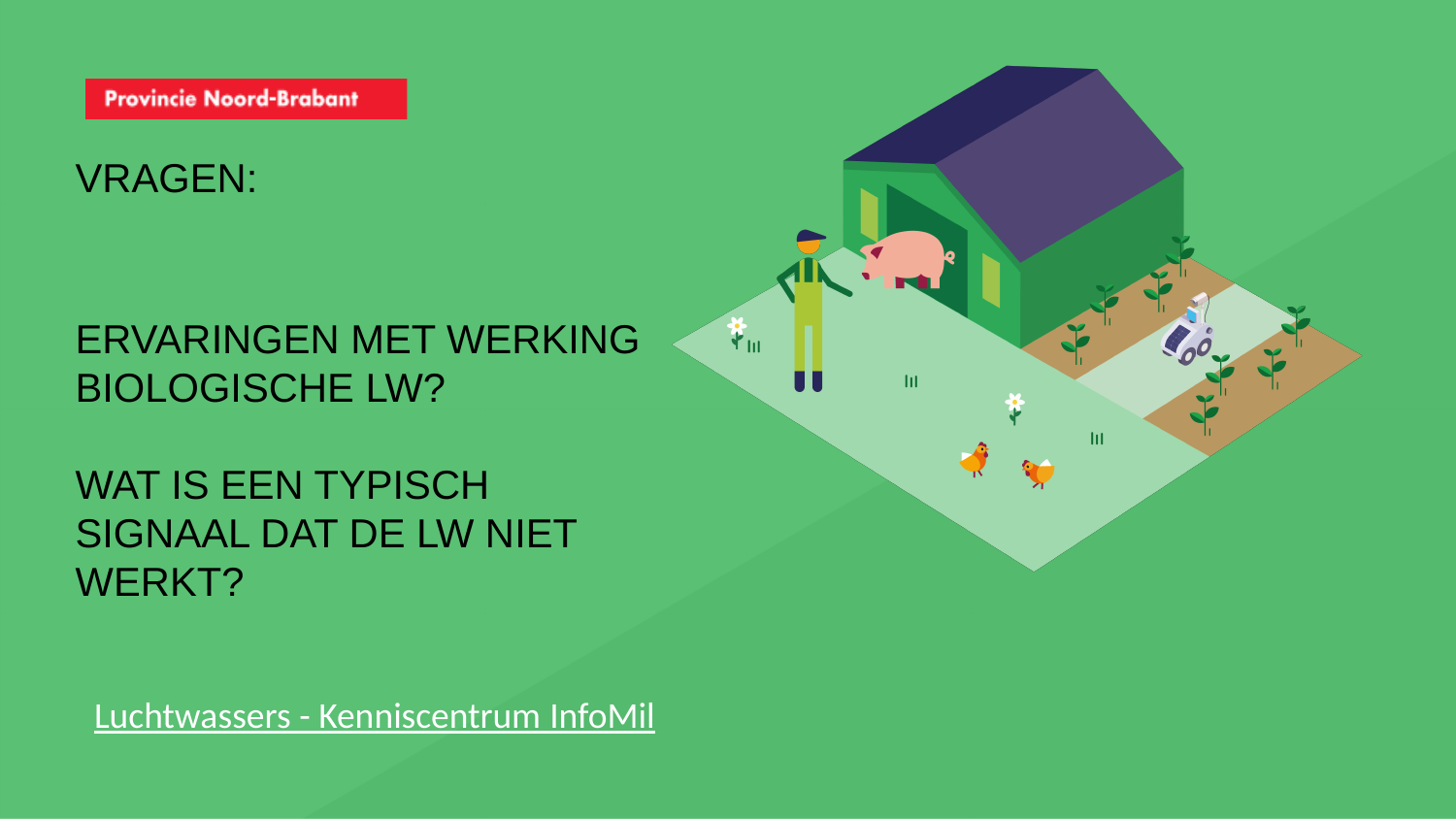

Vragen:

Ervaringen met werking biologische LW?

Wat is een typisch signaal dat de LW niet werkt?
Luchtwassers - Kenniscentrum InfoMil